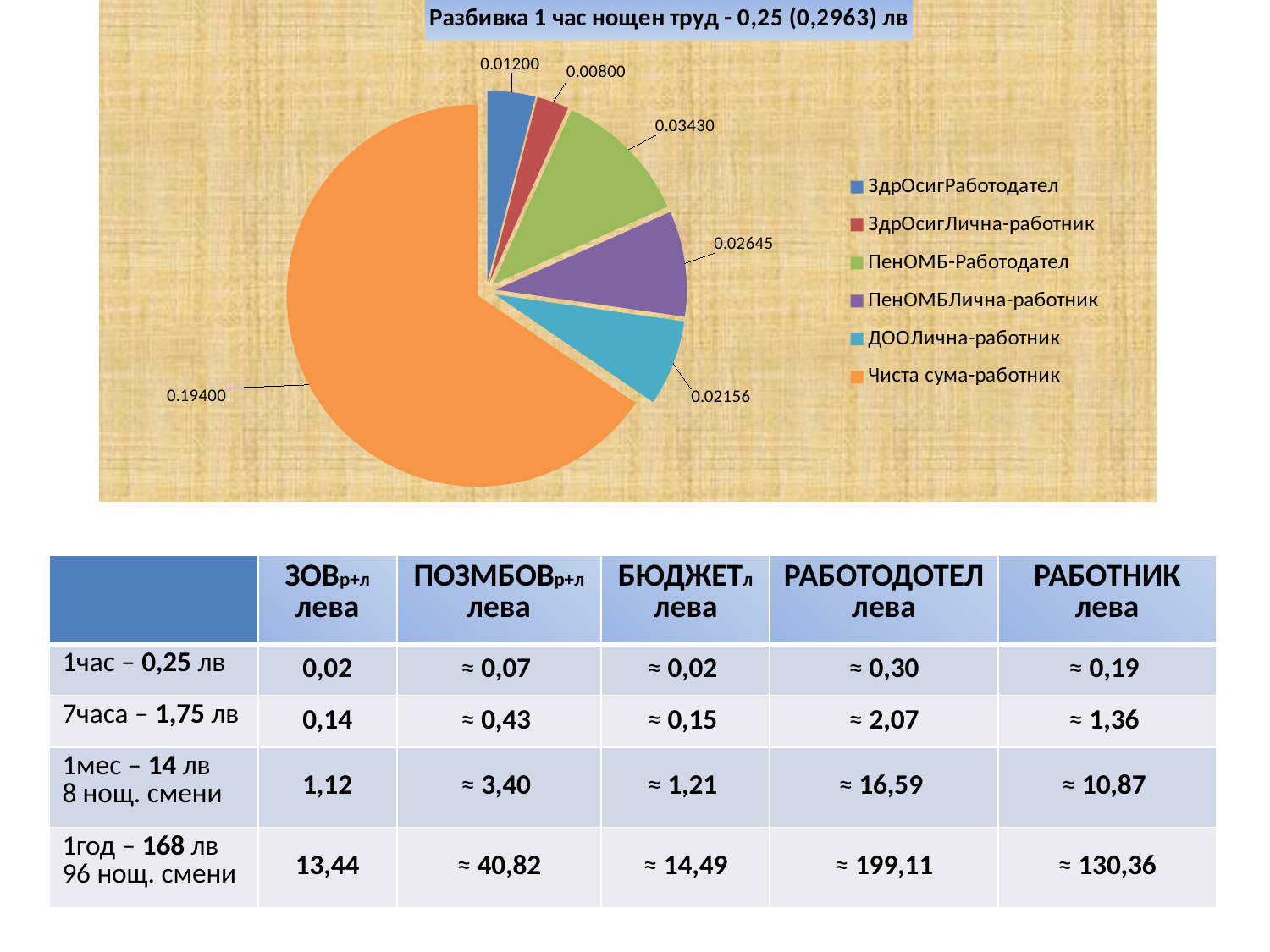

### Chart: Разбивка 1 час нощен труд - 0,25 (0,2963) лв

| Category |  |
|---|---|
| ЗдрОсигРаботодател | 0.01200000000000001 |
| ЗдрОсигЛична-работник | 0.00800000000000001 |
| ПенОМБ-Работодател | 0.03430000000000001 |
| ПенОМБЛична-работник | 0.026450000000000022 |
| ДООЛична-работник | 0.02155500000000001 |
| Чиста сума-работник | 0.1939950000000003 |

|  | ЗОВр+л лева | ПОЗМБОВр+л лева | БЮДЖЕТл лева | РАБОТОДОТЕЛ лева | РАБОТНИК лева |
| --- | --- | --- | --- | --- | --- |
| 1час – 0,25 лв | 0,02 | ≈ 0,07 | ≈ 0,02 | ≈ 0,30 | ≈ 0,19 |
| 7часа – 1,75 лв | 0,14 | ≈ 0,43 | ≈ 0,15 | ≈ 2,07 | ≈ 1,36 |
| 1мес – 14 лв 8 нощ. смени | 1,12 | ≈ 3,40 | ≈ 1,21 | ≈ 16,59 | ≈ 10,87 |
| 1год – 168 лв 96 нощ. смени | 13,44 | ≈ 40,82 | ≈ 14,49 | ≈ 199,11 | ≈ 130,36 |